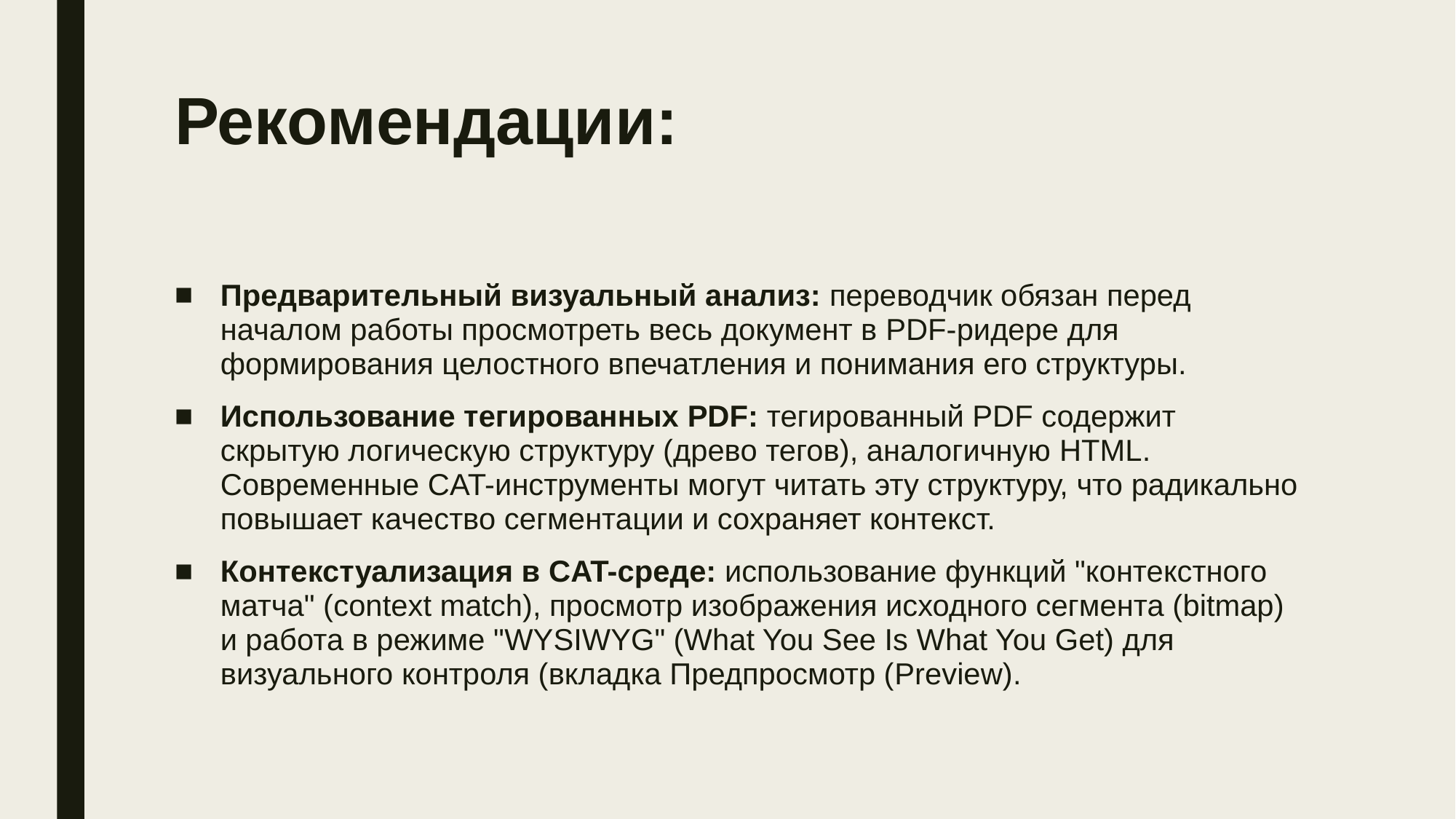

# Рекомендации:
Предварительный визуальный анализ: переводчик обязан перед началом работы просмотреть весь документ в PDF-ридере для формирования целостного впечатления и понимания его структуры.
Использование тегированных PDF: тегированный PDF содержит скрытую логическую структуру (древо тегов), аналогичную HTML. Современные CAT-инструменты могут читать эту структуру, что радикально повышает качество сегментации и сохраняет контекст.
Контекстуализация в CAT-среде: использование функций "контекстного матча" (context match), просмотр изображения исходного сегмента (bitmap) и работа в режиме "WYSIWYG" (What You See Is What You Get) для визуального контроля (вкладка Предпросмотр (Preview).